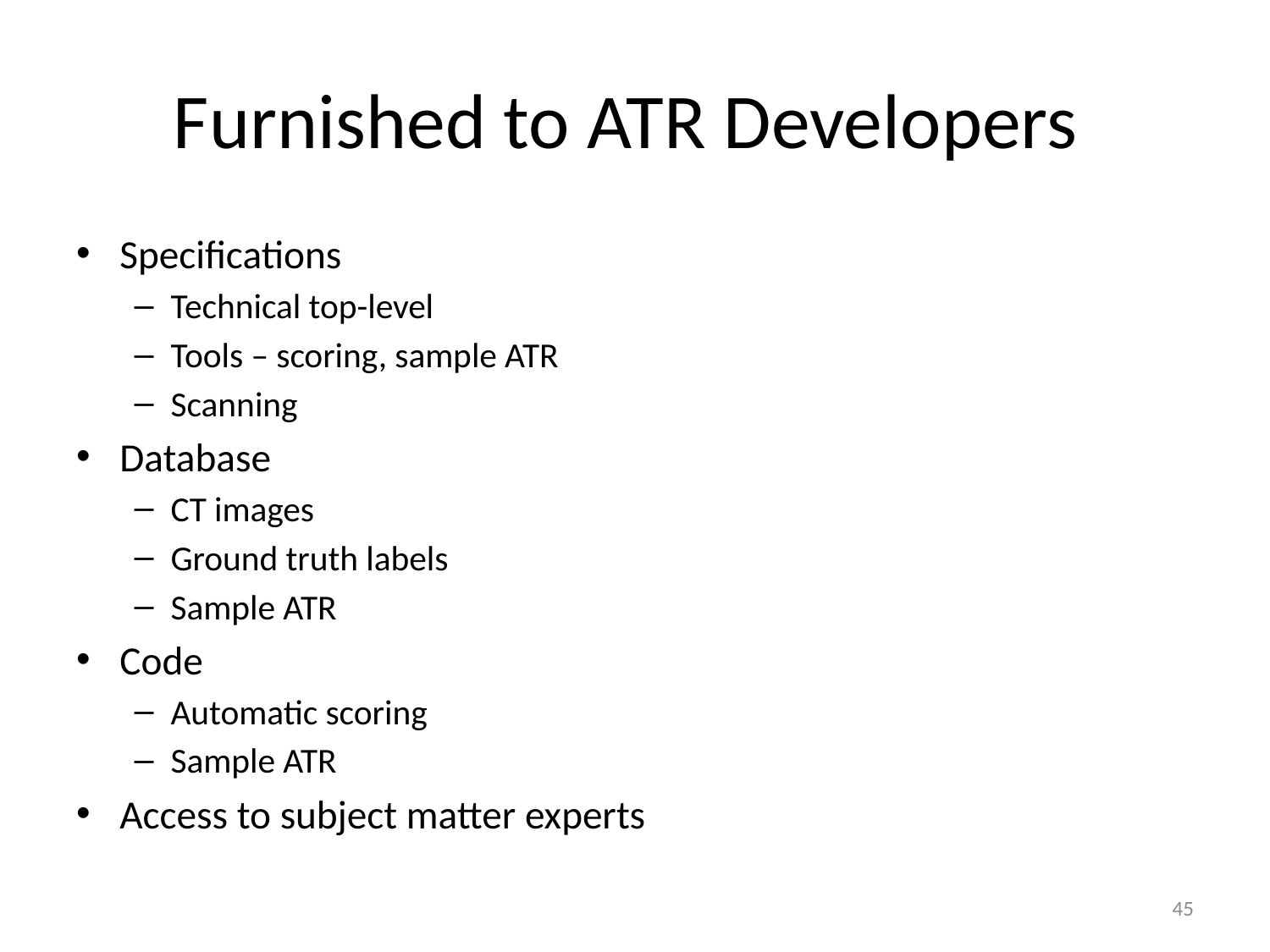

# Furnished to ATR Developers
Specifications
Technical top-level
Tools – scoring, sample ATR
Scanning
Database
CT images
Ground truth labels
Sample ATR
Code
Automatic scoring
Sample ATR
Access to subject matter experts
45